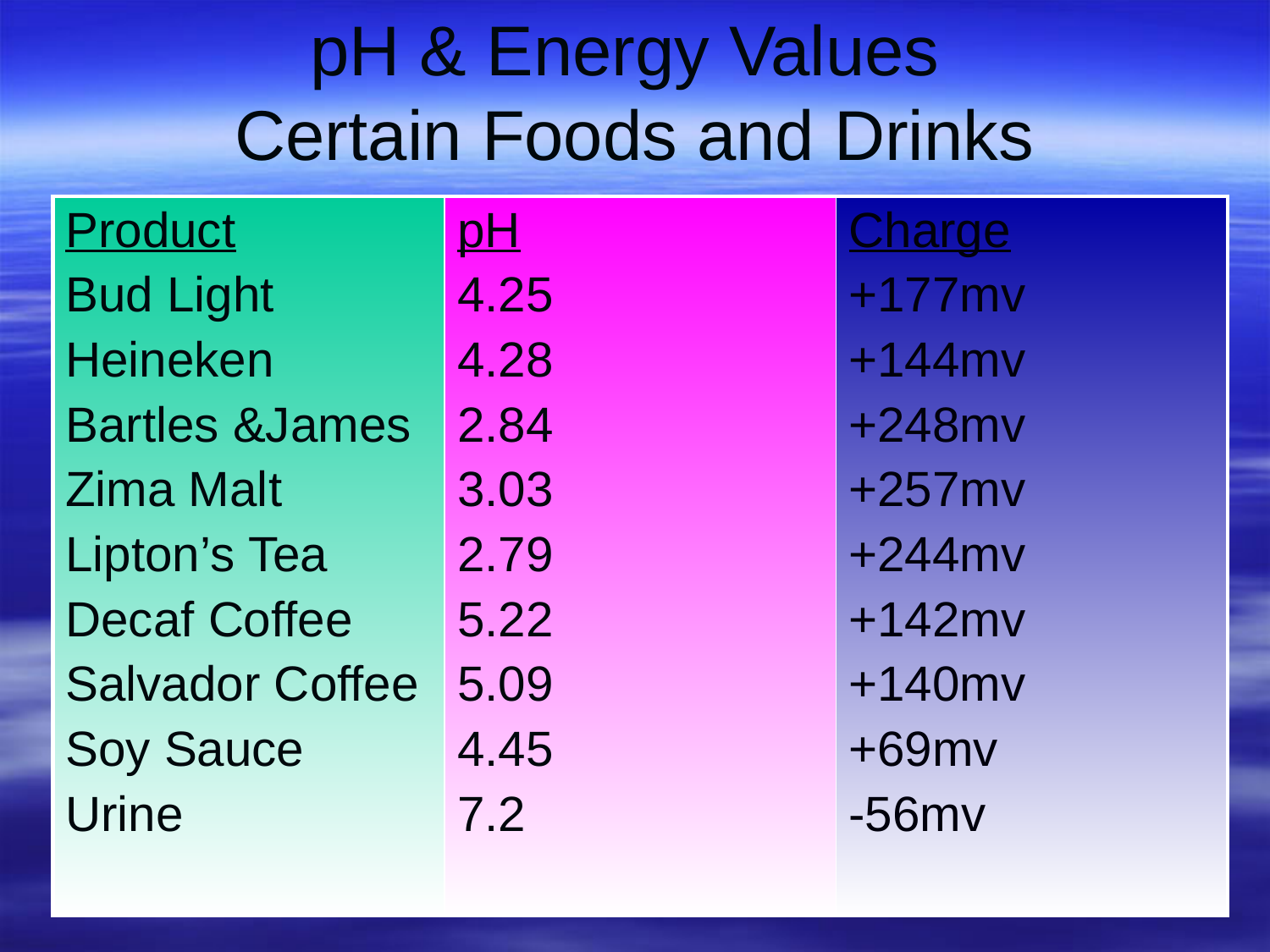

pH & Energy Values
Certain Foods and Drinks
| Product Bud Light Heineken Bartles &James Zima Malt Lipton’s Tea Decaf Coffee Salvador Coffee Soy Sauce Urine | pH 4.25 4.28 2.84 3.03 2.79 5.22 5.09 4.45 7.2 | Charge +177mv +144mv +248mv +257mv +244mv +142mv +140mv +69mv -56mv |
| --- | --- | --- |